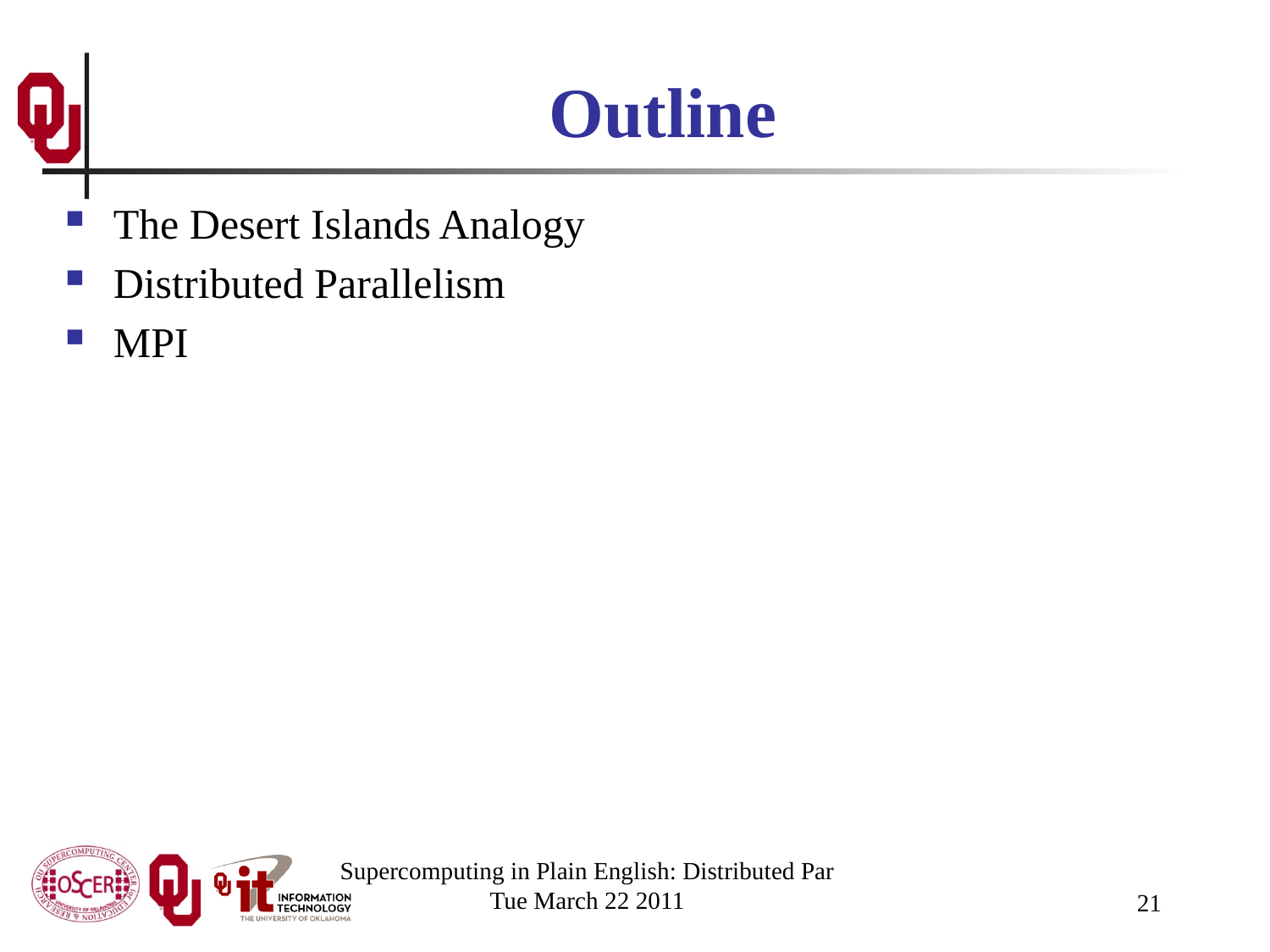

# Outline
The Desert Islands Analogy
Distributed Parallelism
MPI
Supercomputing in Plain English: Distributed Par
Tue March 22 2011
21